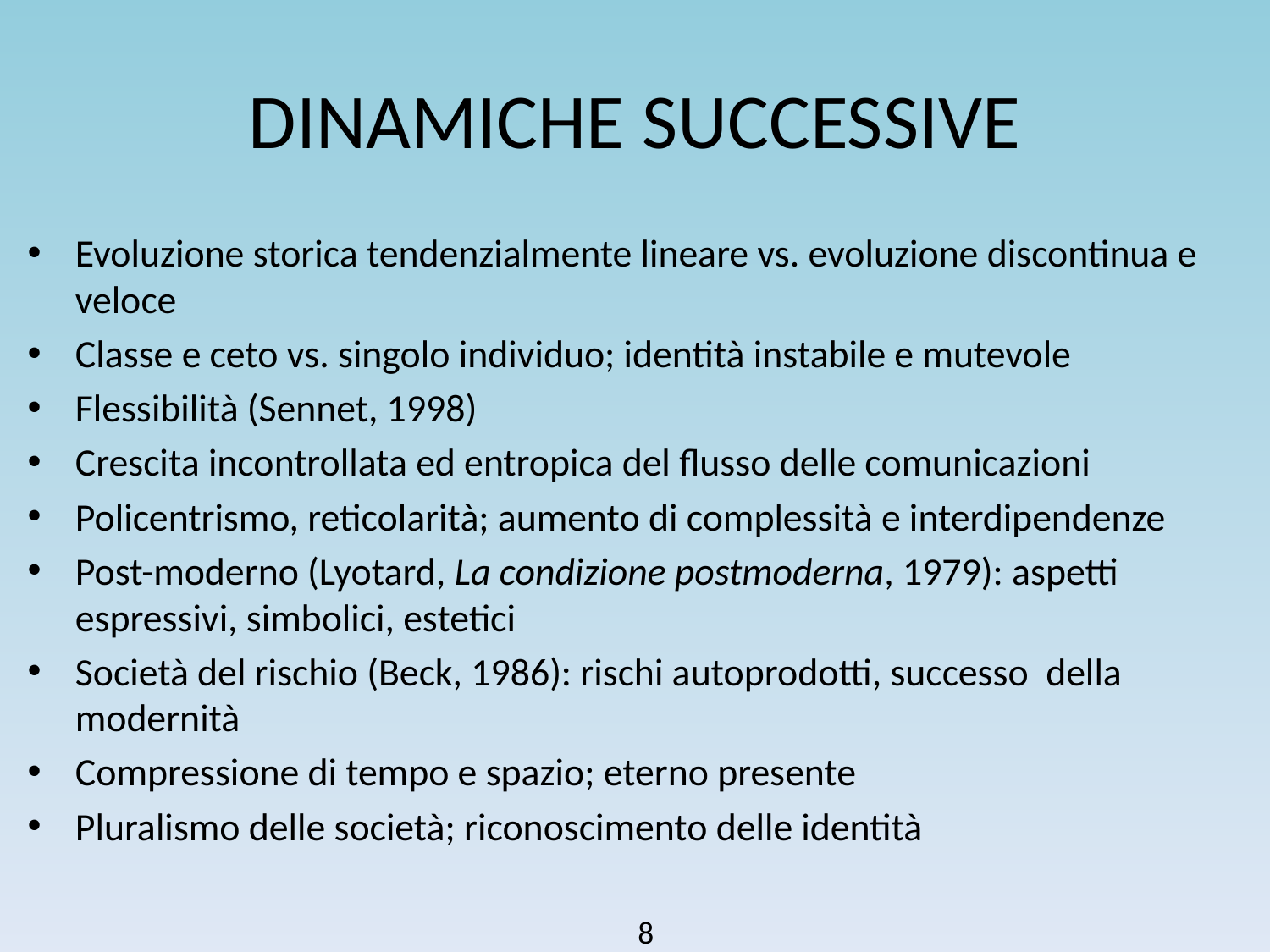

# DINAMICHE SUCCESSIVE
Evoluzione storica tendenzialmente lineare vs. evoluzione discontinua e veloce
Classe e ceto vs. singolo individuo; identità instabile e mutevole
Flessibilità (Sennet, 1998)
Crescita incontrollata ed entropica del flusso delle comunicazioni
Policentrismo, reticolarità; aumento di complessità e interdipendenze
Post-moderno (Lyotard, La condizione postmoderna, 1979): aspetti espressivi, simbolici, estetici
Società del rischio (Beck, 1986): rischi autoprodotti, successo  della modernità
Compressione di tempo e spazio; eterno presente
Pluralismo delle società; riconoscimento delle identità
8